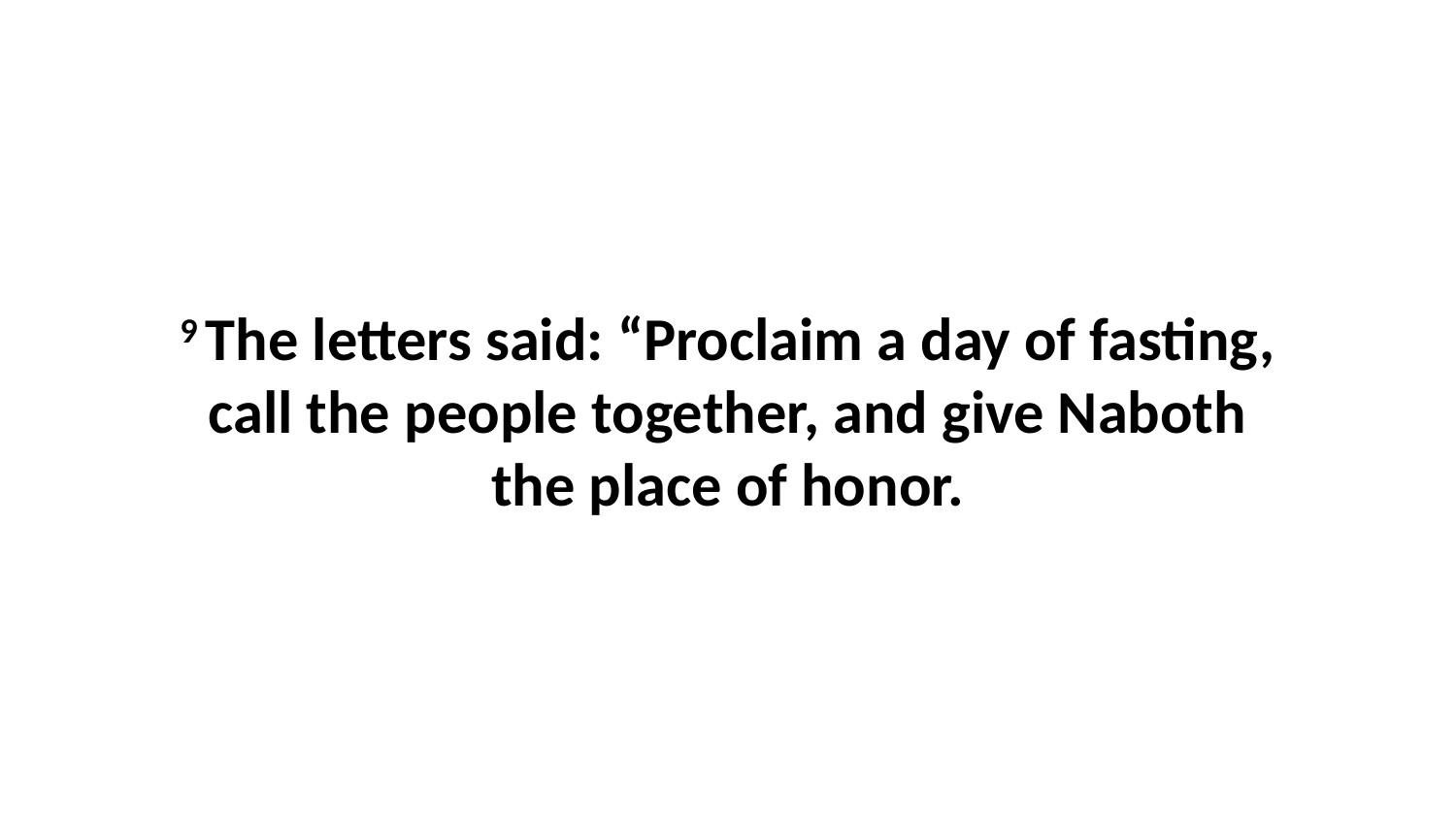

9 The letters said: “Proclaim a day of fasting, call the people together, and give Naboth the place of honor.